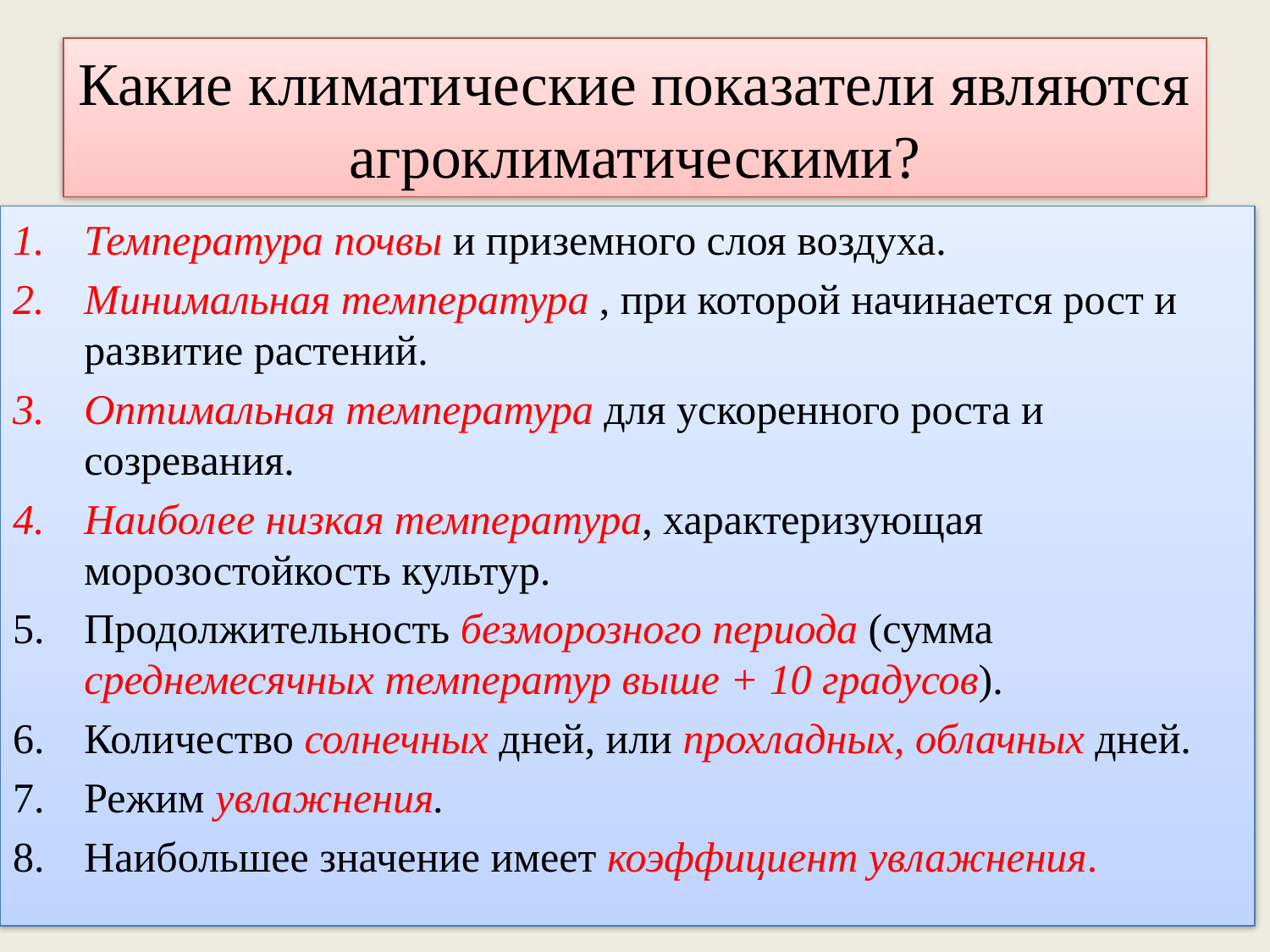

# Какие климатические показатели являются агроклиматическими?
Температура почвы и приземного слоя воздуха.
Минимальная температура , при которой начинается рост и развитие растений.
Оптимальная температура для ускоренного роста и созревания.
Наиболее низкая температура, характеризующая морозостойкость культур.
Продолжительность безморозного периода (сумма среднемесячных температур выше + 10 градусов).
Количество солнечных дней, или прохладных, облачных дней.
Режим увлажнения.
Наибольшее значение имеет коэффициент увлажнения.